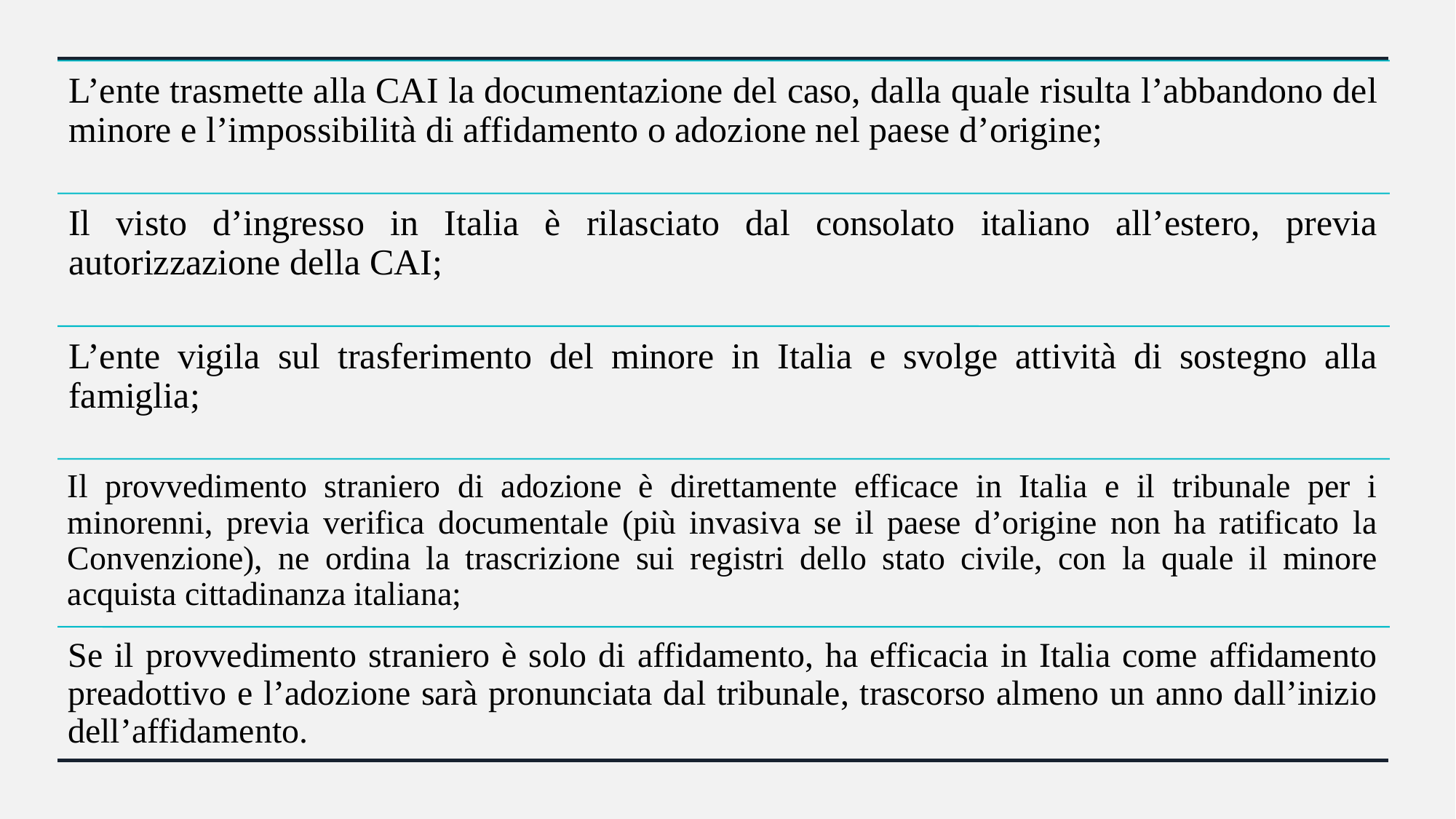

L’ente trasmette alla CAI la documentazione del caso, dalla quale risulta l’abbandono del minore e l’impossibilità di affidamento o adozione nel paese d’origine;
Il visto d’ingresso in Italia è rilasciato dal consolato italiano all’estero, previa autorizzazione della CAI;
L’ente vigila sul trasferimento del minore in Italia e svolge attività di sostegno alla famiglia;
Il provvedimento straniero di adozione è direttamente efficace in Italia e il tribunale per i minorenni, previa verifica documentale (più invasiva se il paese d’origine non ha ratificato la Convenzione), ne ordina la trascrizione sui registri dello stato civile, con la quale il minore acquista cittadinanza italiana;
Se il provvedimento straniero è solo di affidamento, ha efficacia in Italia come affidamento preadottivo e l’adozione sarà pronunciata dal tribunale, trascorso almeno un anno dall’inizio dell’affidamento.